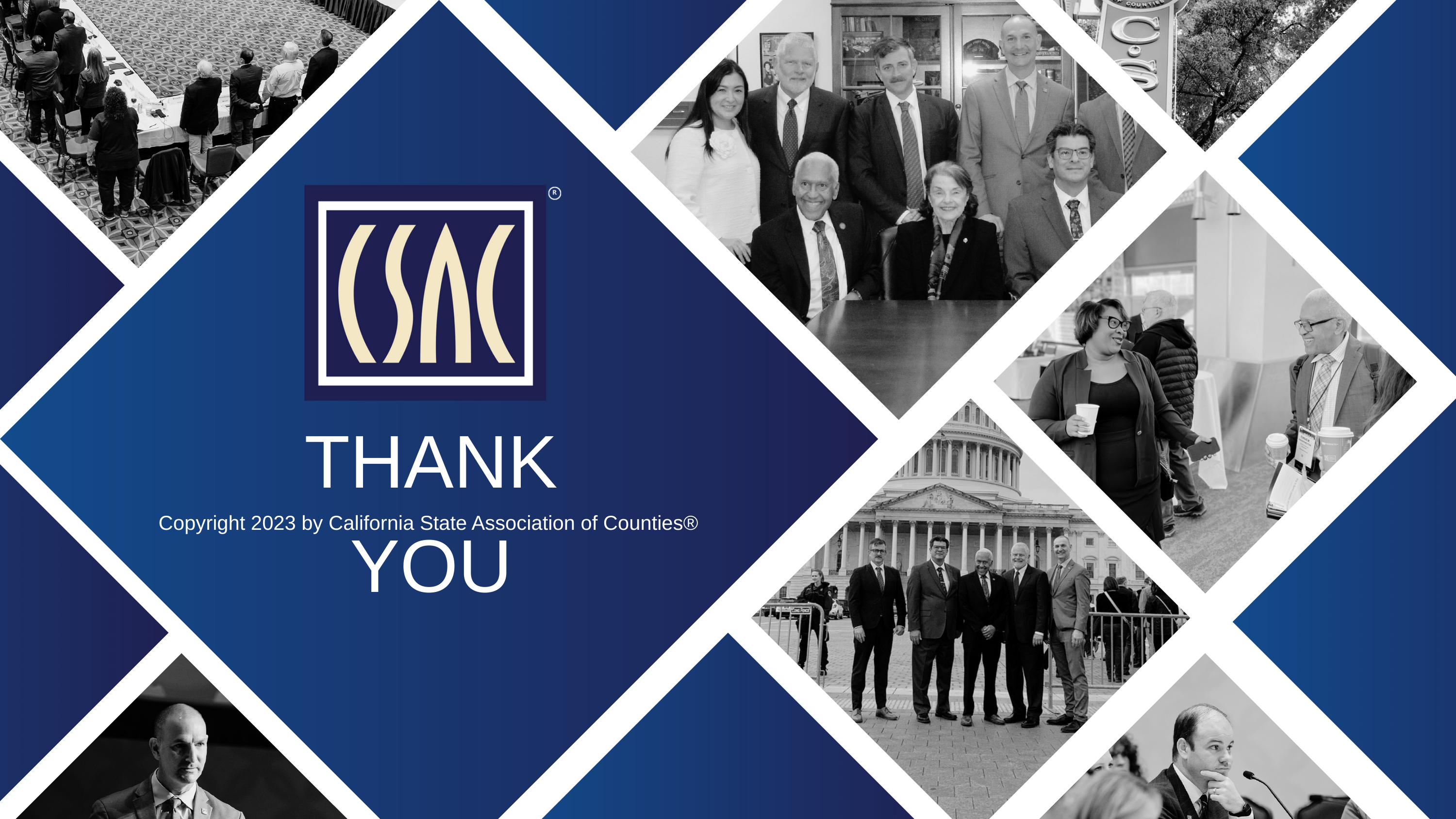

THANK YOU

Copyright 2023 by California State Association of Counties®